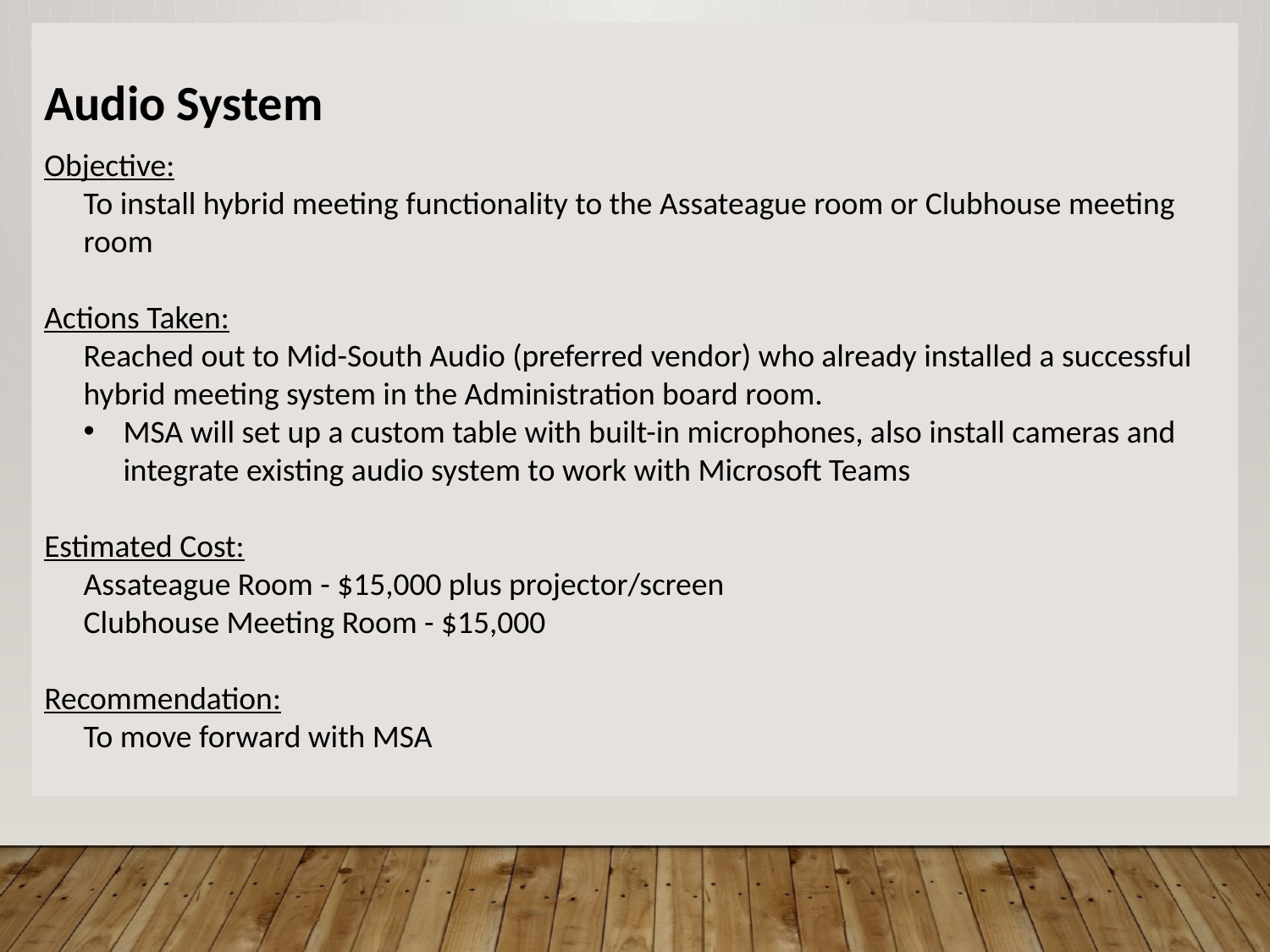

Audio System
Objective:
To install hybrid meeting functionality to the Assateague room or Clubhouse meeting room

Actions Taken:
Reached out to Mid-South Audio (preferred vendor) who already installed a successful hybrid meeting system in the Administration board room.
MSA will set up a custom table with built-in microphones, also install cameras and integrate existing audio system to work with Microsoft Teams

Estimated Cost:
Assateague Room - $15,000 plus projector/screen
Clubhouse Meeting Room - $15,000

Recommendation:
To move forward with MSA